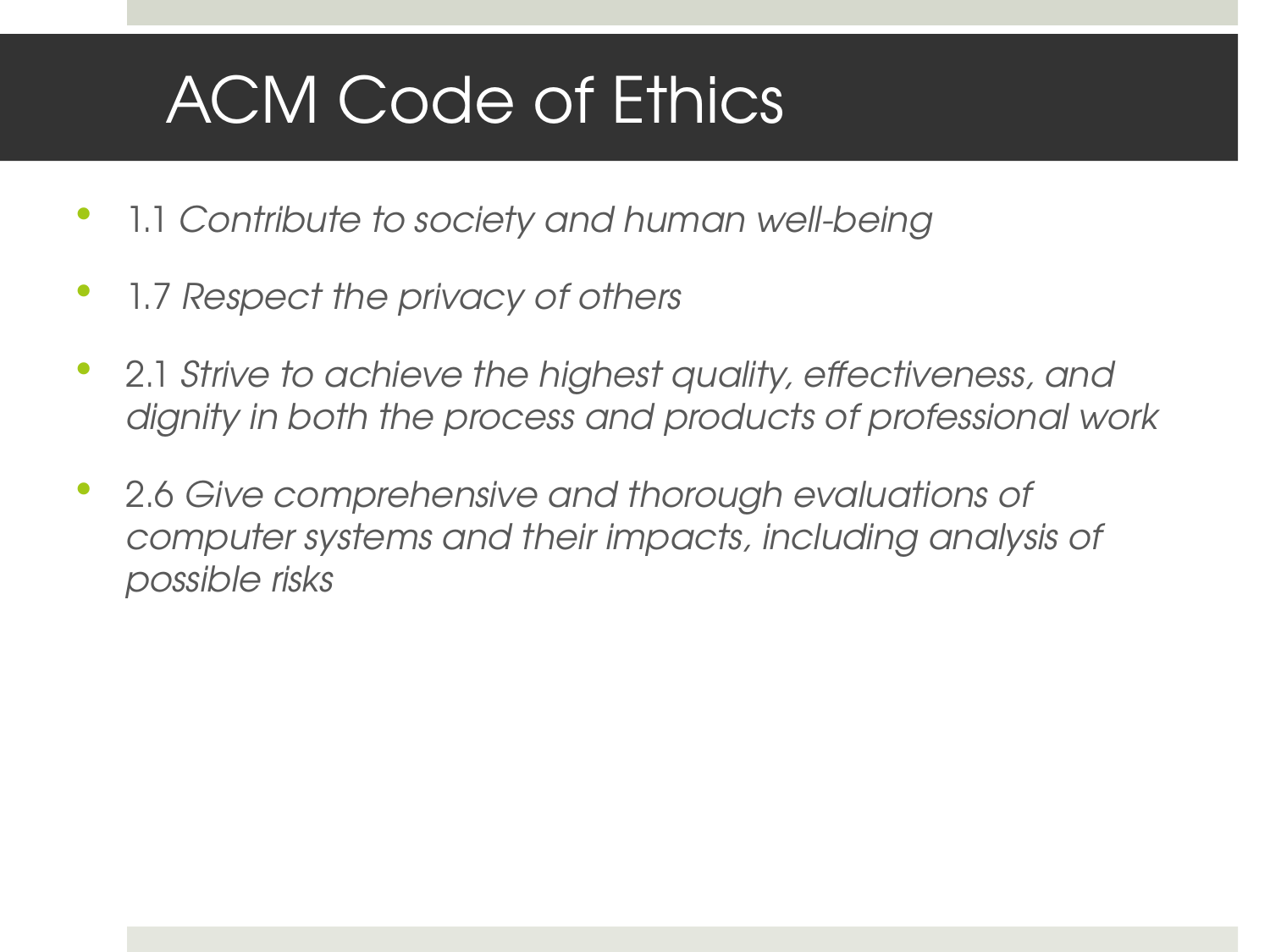

# ACM Code of Ethics
1.1 Contribute to society and human well-being
1.7 Respect the privacy of others
2.1 Strive to achieve the highest quality, effectiveness, and dignity in both the process and products of professional work
2.6 Give comprehensive and thorough evaluations of computer systems and their impacts, including analysis of possible risks